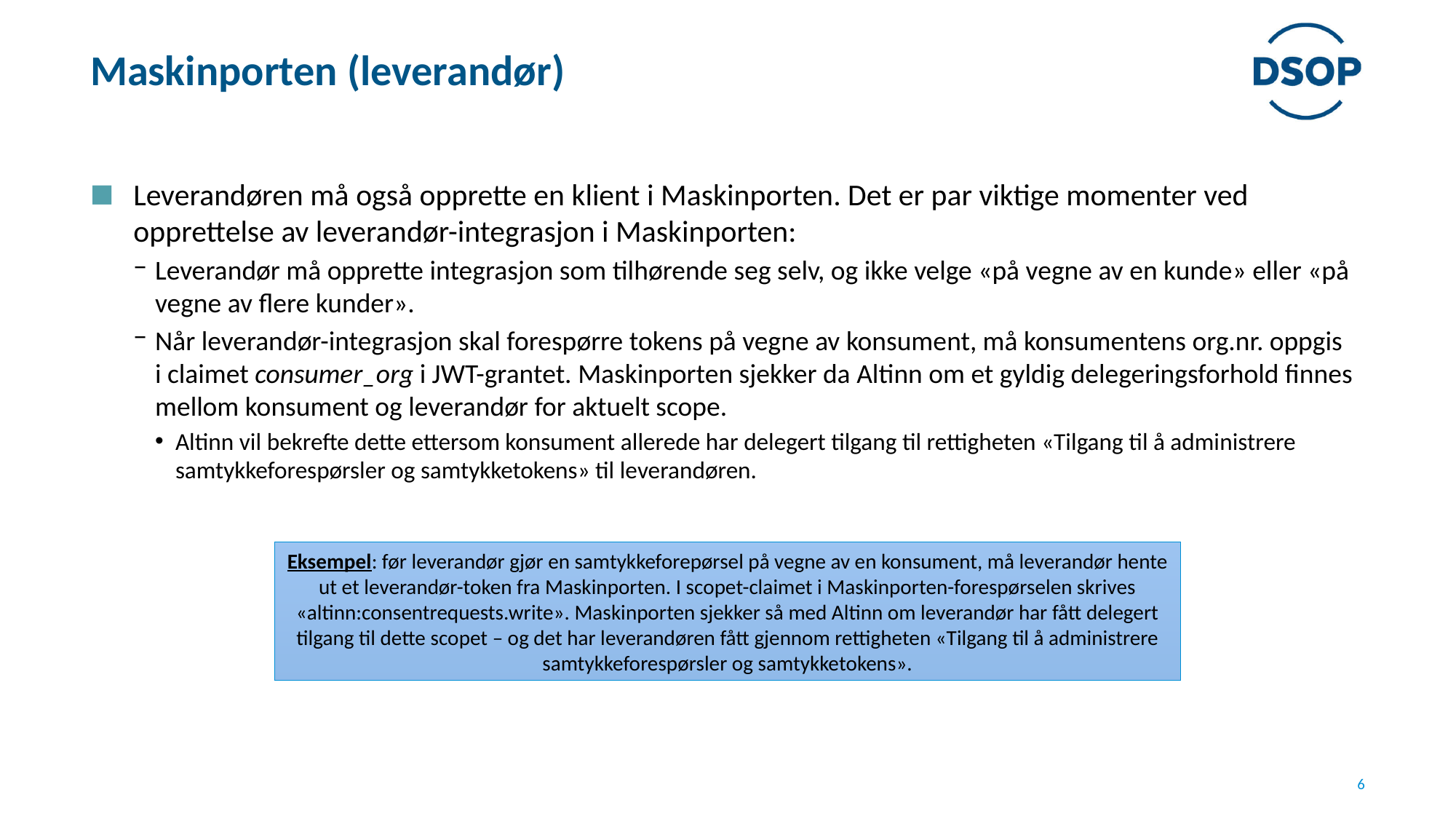

# Maskinporten (leverandør)

Leverandøren må også opprette en klient i Maskinporten. Det er par viktige momenter ved opprettelse av leverandør-integrasjon i Maskinporten:
Leverandør må opprette integrasjon som tilhørende seg selv, og ikke velge «på vegne av en kunde» eller «på vegne av flere kunder».
Når leverandør-integrasjon skal forespørre tokens på vegne av konsument, må konsumentens org.nr. oppgis i claimet consumer_org i JWT-grantet. Maskinporten sjekker da Altinn om et gyldig delegeringsforhold finnes mellom konsument og leverandør for aktuelt scope.
Altinn vil bekrefte dette ettersom konsument allerede har delegert tilgang til rettigheten «Tilgang til å administrere samtykkeforespørsler og samtykketokens» til leverandøren.
Eksempel: før leverandør gjør en samtykkeforepørsel på vegne av en konsument, må leverandør hente ut et leverandør-token fra Maskinporten. I scopet-claimet i Maskinporten-forespørselen skrives «altinn:consentrequests.write». Maskinporten sjekker så med Altinn om leverandør har fått delegert tilgang til dette scopet – og det har leverandøren fått gjennom rettigheten «Tilgang til å administrere samtykkeforespørsler og samtykketokens».